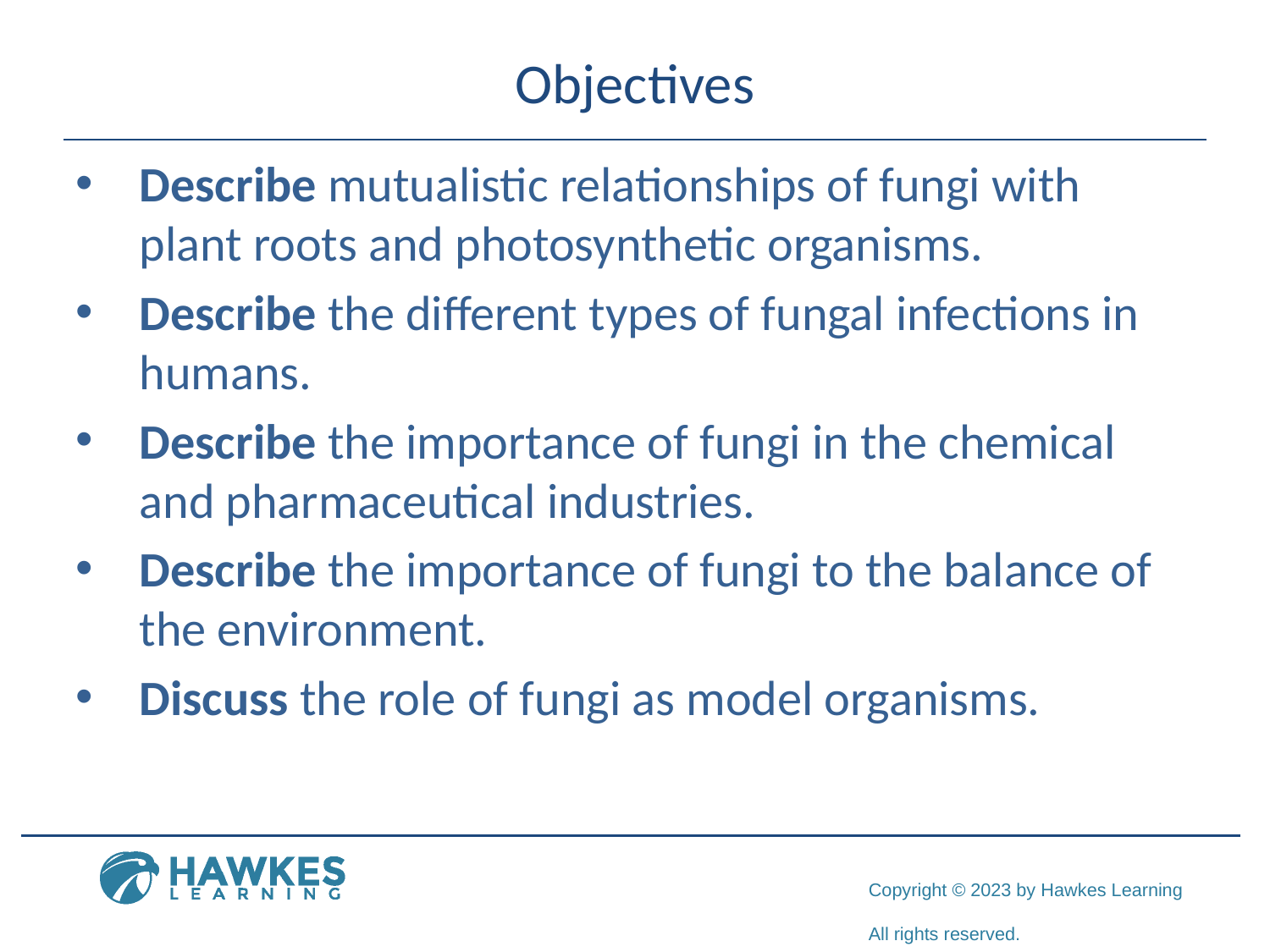

# Objectives
Describe mutualistic relationships of fungi with plant roots and photosynthetic organisms.
Describe the different types of fungal infections in humans.
Describe the importance of fungi in the chemical and pharmaceutical industries.
Describe the importance of fungi to the balance of the environment.
Discuss the role of fungi as model organisms.